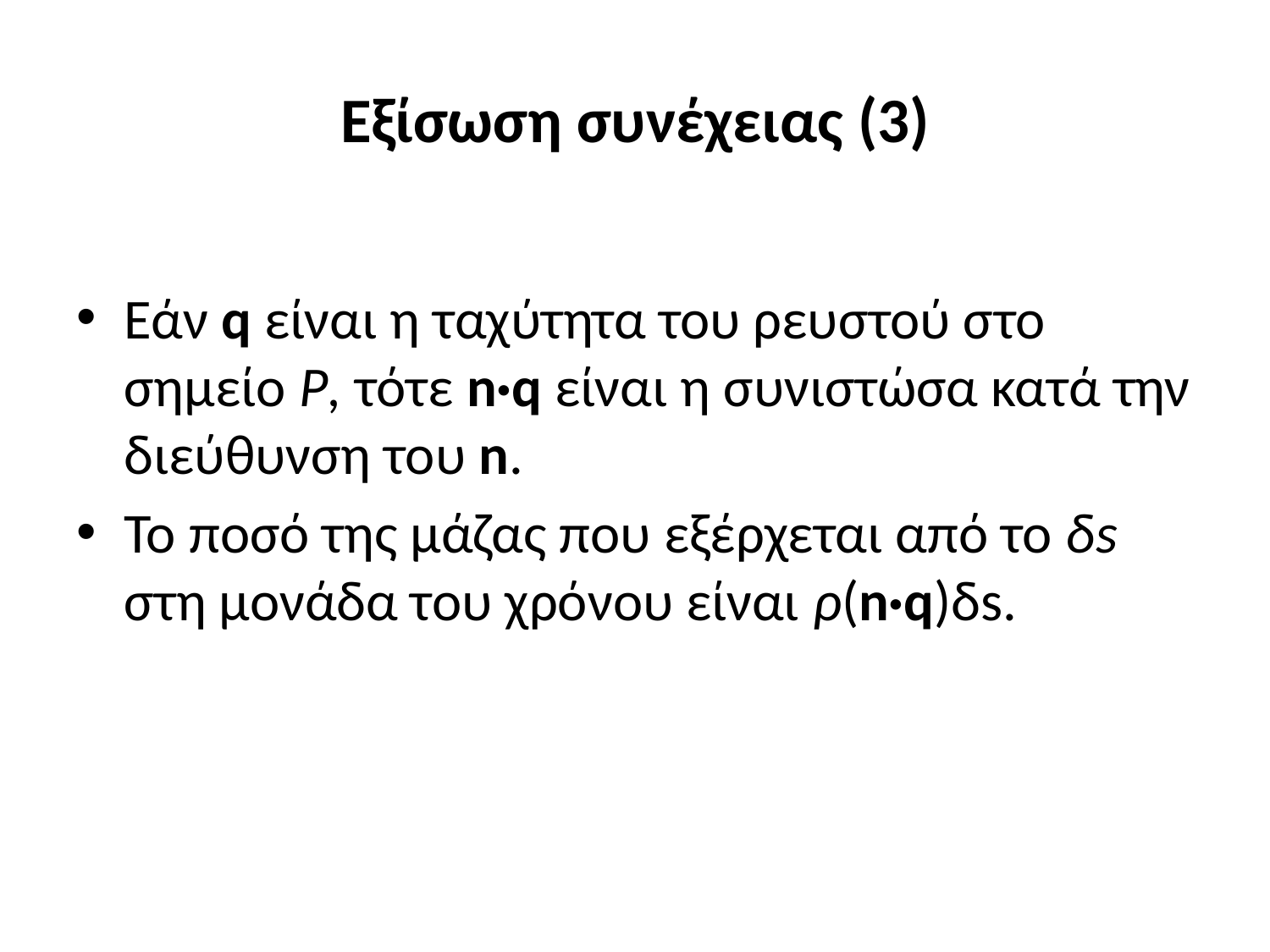

# Εξίσωση συνέχειας (3)
Εάν q είναι η ταχύτητα του ρευστού στο σημείο P, τότε n·q είναι η συνιστώσα κατά την διεύθυνση του n.
Το ποσό της μάζας που εξέρχεται από το δs στη μονάδα του χρόνου είναι ρ(n·q)δs.